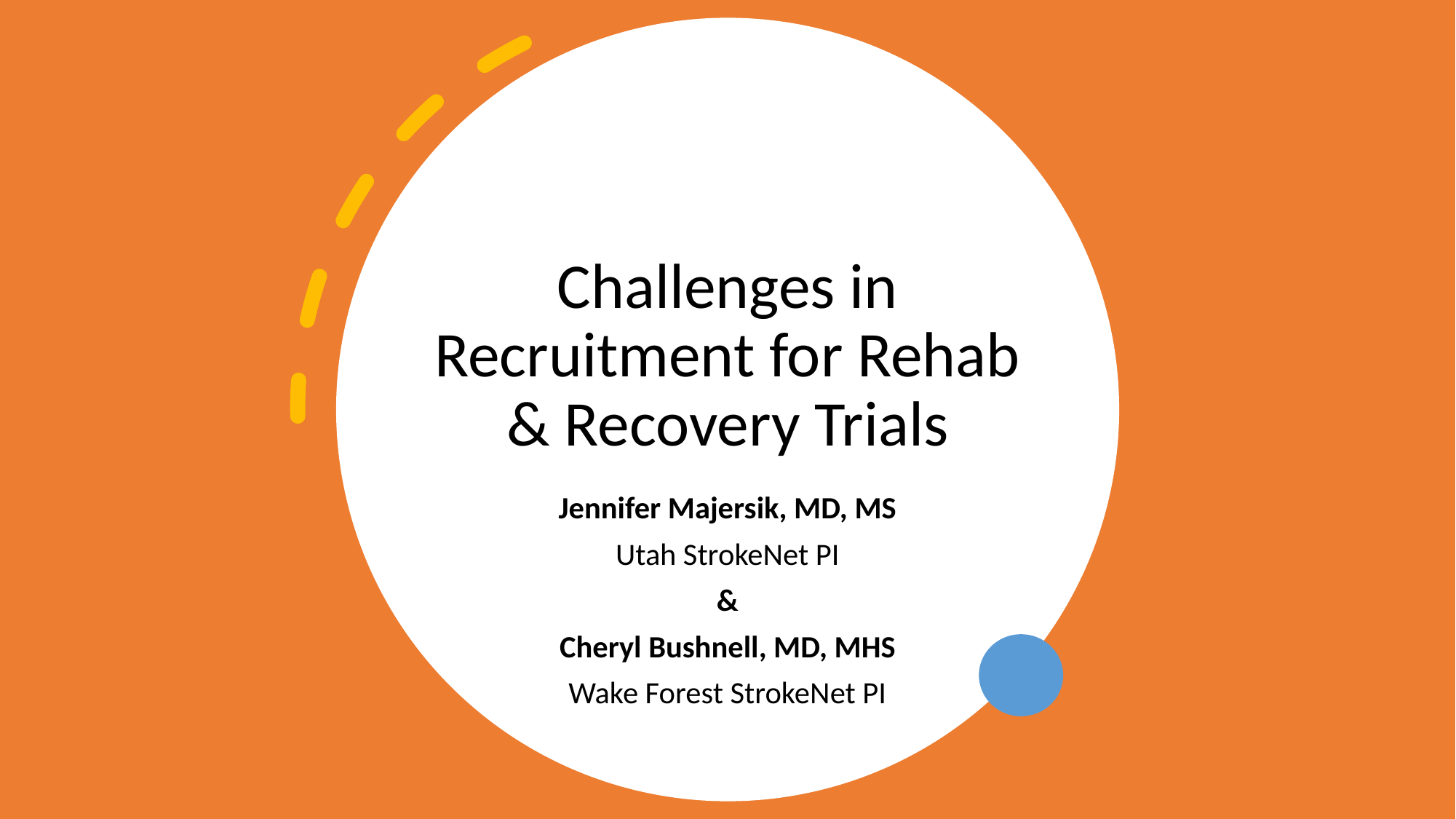

# Challenges in Recruitment for Rehab & Recovery Trials
Jennifer Majersik, MD, MS
Utah StrokeNet PI
&
Cheryl Bushnell, MD, MHS
Wake Forest StrokeNet PI